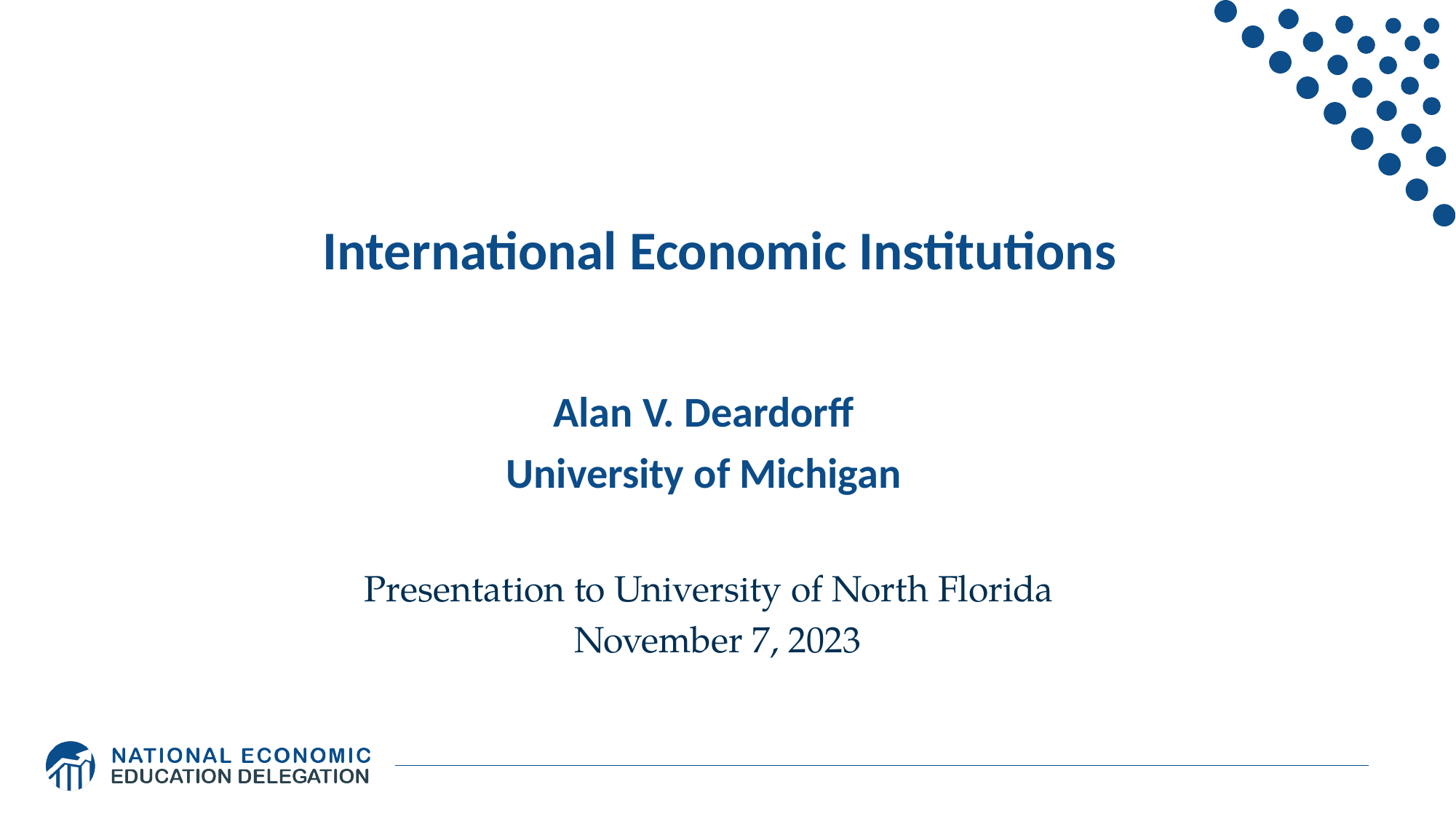

# International Economic Institutions
Alan V. Deardorff
University of Michigan
Presentation to University of North Florida
November 7, 2023